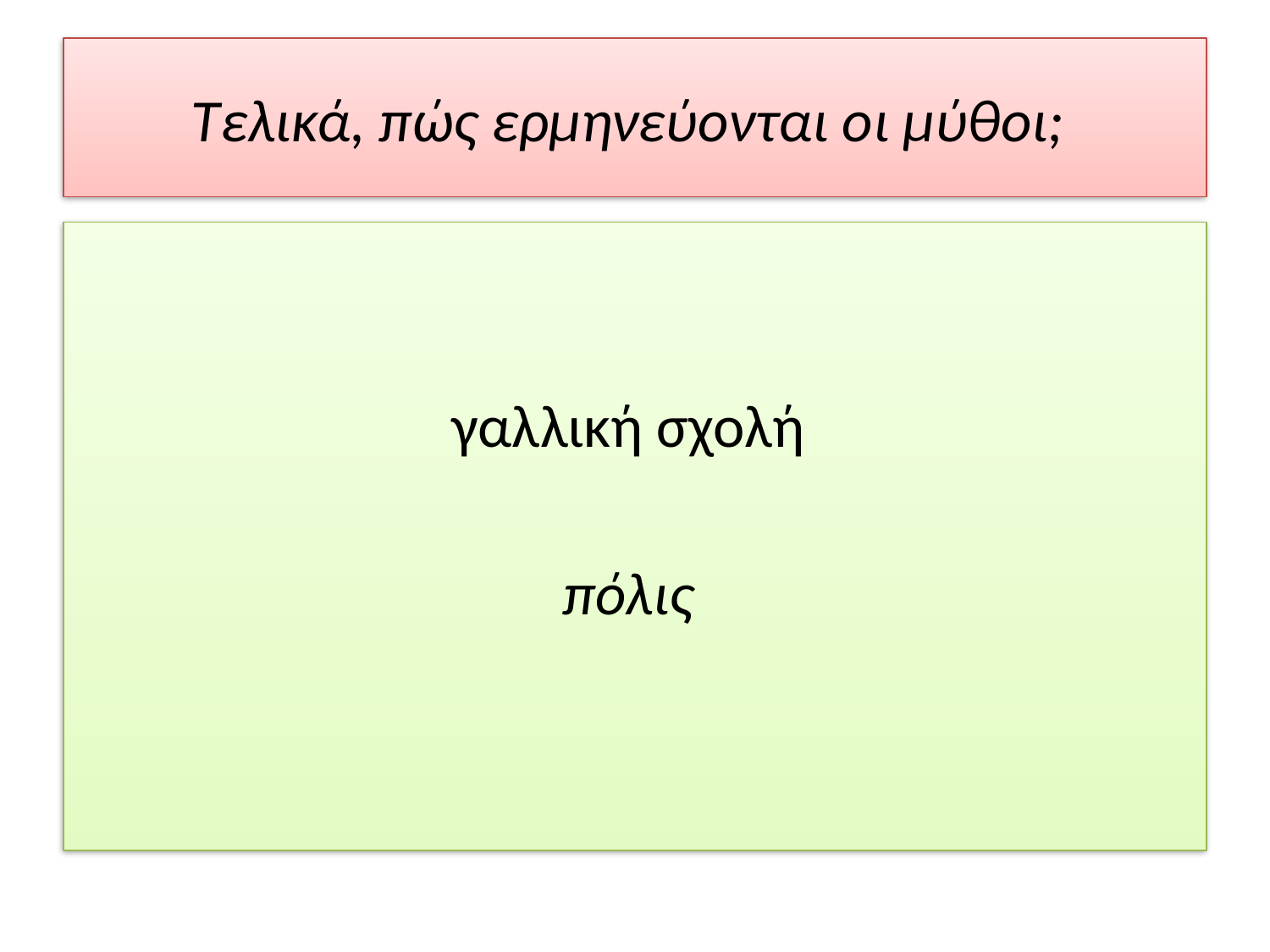

# Τελικά, πώς ερμηνεύονται οι μύθοι;

γαλλική σχολή

πόλις